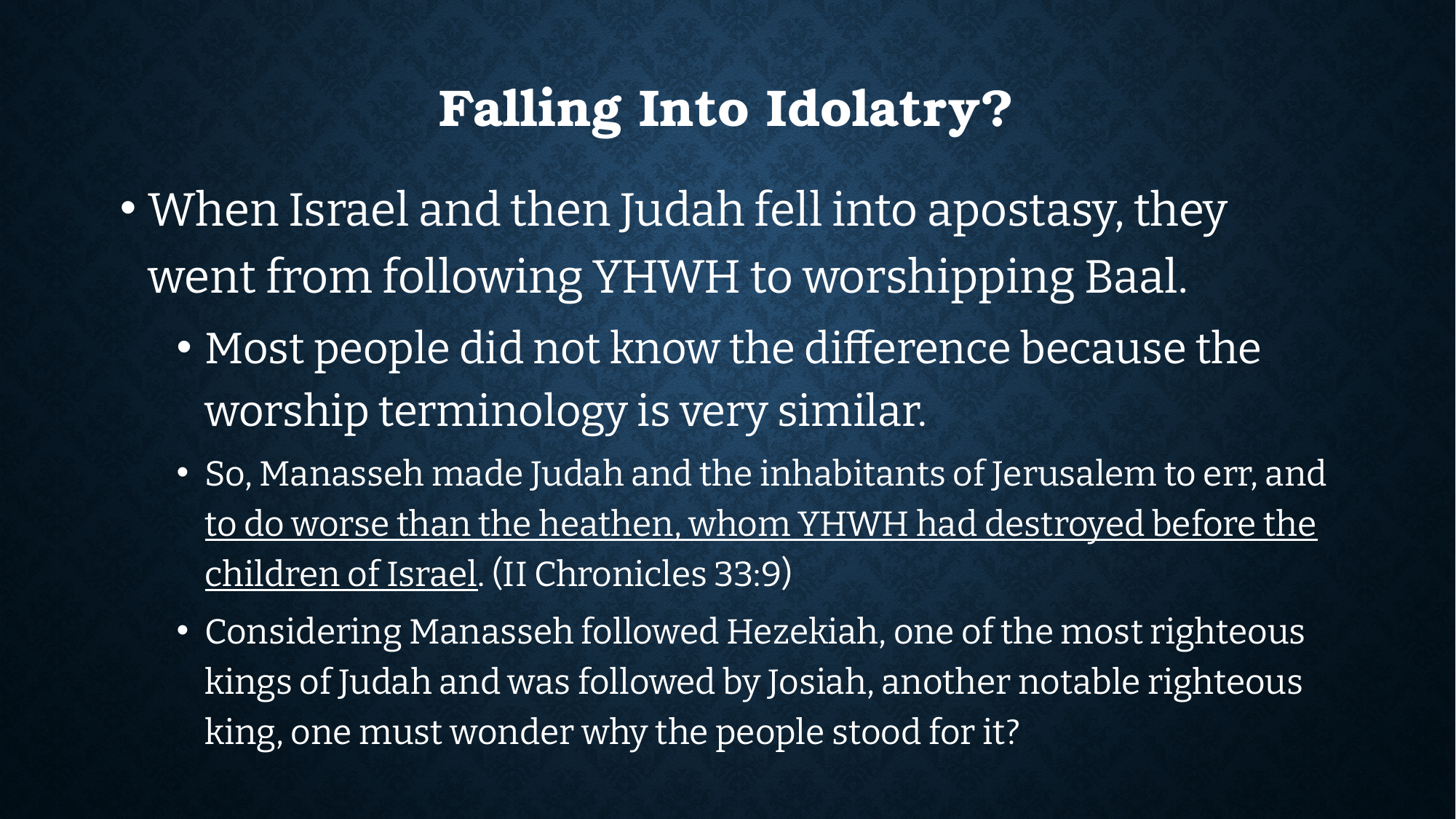

# Falling Into Idolatry?
When Israel and then Judah fell into apostasy, they went from following YHWH to worshipping Baal.
Most people did not know the difference because the worship terminology is very similar.
So, Manasseh made Judah and the inhabitants of Jerusalem to err, and to do worse than the heathen, whom YHWH had destroyed before the children of Israel. (II Chronicles 33:9)
Considering Manasseh followed Hezekiah, one of the most righteous kings of Judah and was followed by Josiah, another notable righteous king, one must wonder why the people stood for it?